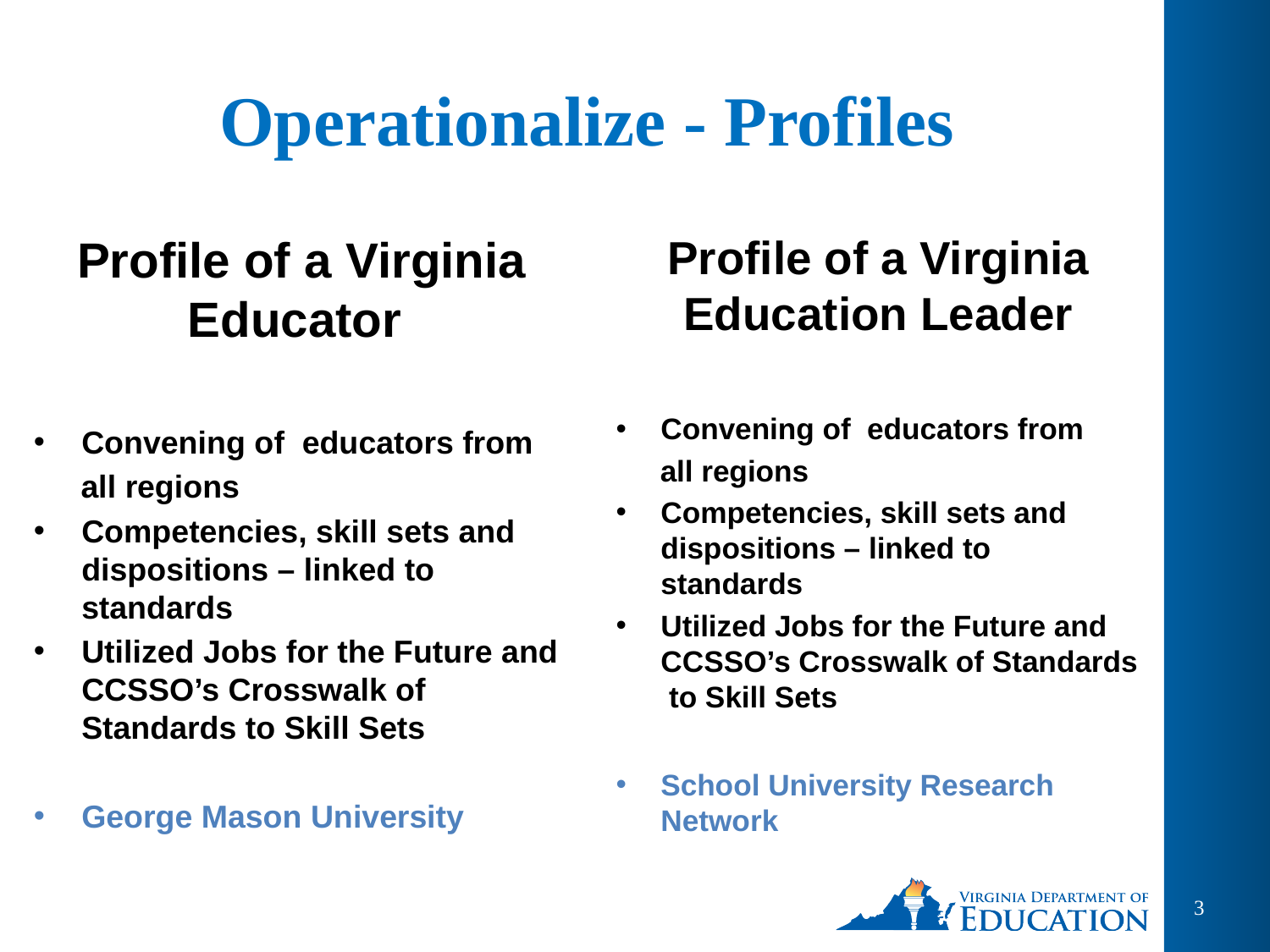

# Operationalize - Profiles
Profile of a Virginia Educator

Convening of  educators from
all regions
Competencies, skill sets and dispositions – linked to standards
Utilized Jobs for the Future and CCSSO’s Crosswalk of Standards to Skill Sets

George Mason University

Profile of a Virginia Education Leader

Convening of  educators from
all regions
Competencies, skill sets and dispositions – linked to standards
Utilized Jobs for the Future and CCSSO’s Crosswalk of Standards  to Skill Sets

School University Research Network

3